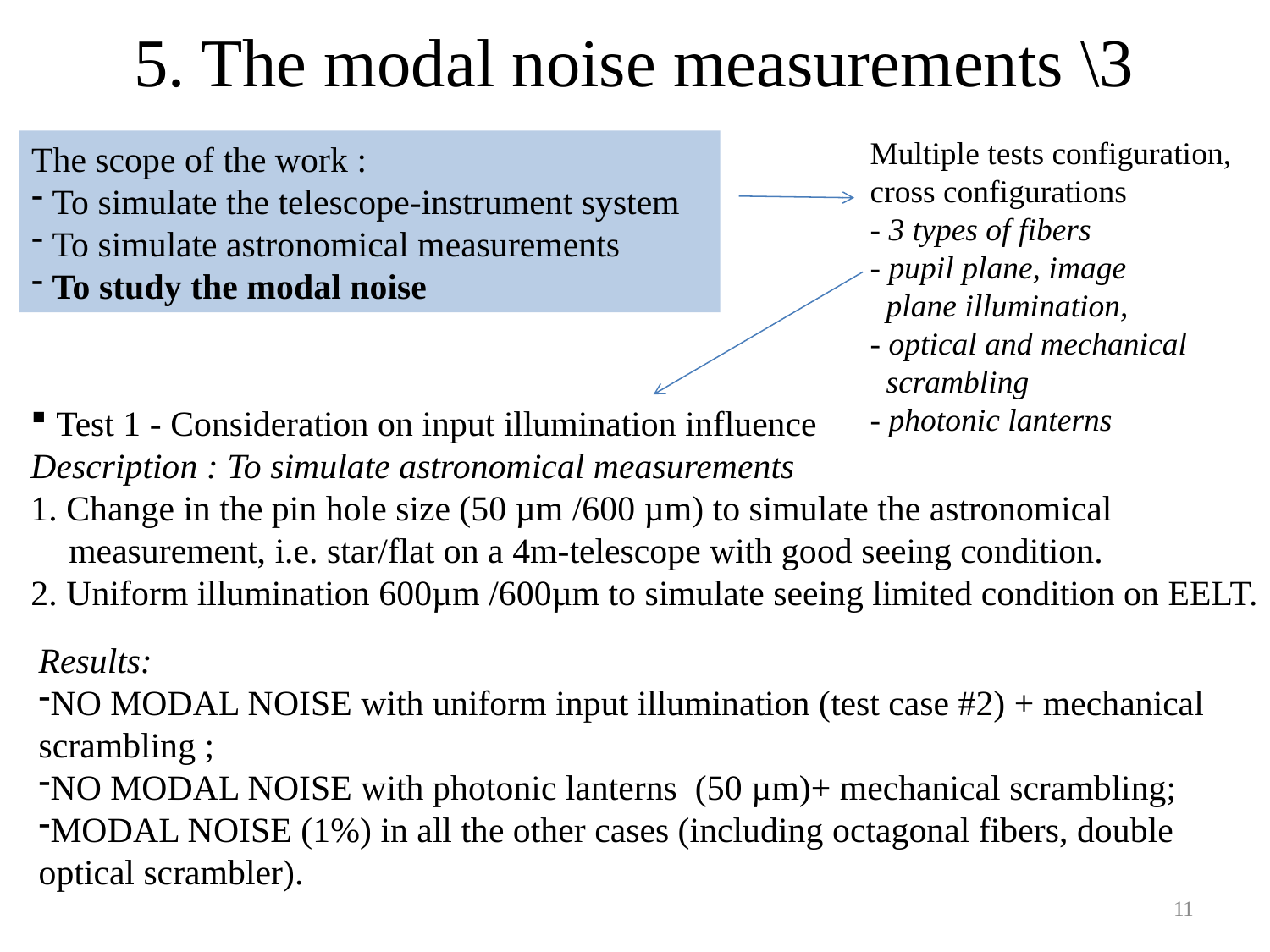

# 5. The modal noise measurements \3
Multiple tests configuration,
cross configurations
- 3 types of fibers
- pupil plane, image
  plane illumination,
- optical and mechanical
  scrambling
- photonic lanterns
The scope of the work :
 To simulate the telescope-instrument system
 To simulate astronomical measurements
 To study the modal noise
 Test 1 - Consideration on input illumination influence
Description : To simulate astronomical measurements
1. Change in the pin hole size (50 µm /600 µm) to simulate the astronomical measurement, i.e. star/flat on a 4m-telescope with good seeing condition.
2. Uniform illumination 600µm /600µm to simulate seeing limited condition on EELT.
Results:
NO MODAL NOISE with uniform input illumination (test case #2) + mechanical scrambling ;
NO MODAL NOISE with photonic lanterns  (50 µm)+ mechanical scrambling;
MODAL NOISE (1%) in all the other cases (including octagonal fibers, double optical scrambler).
11